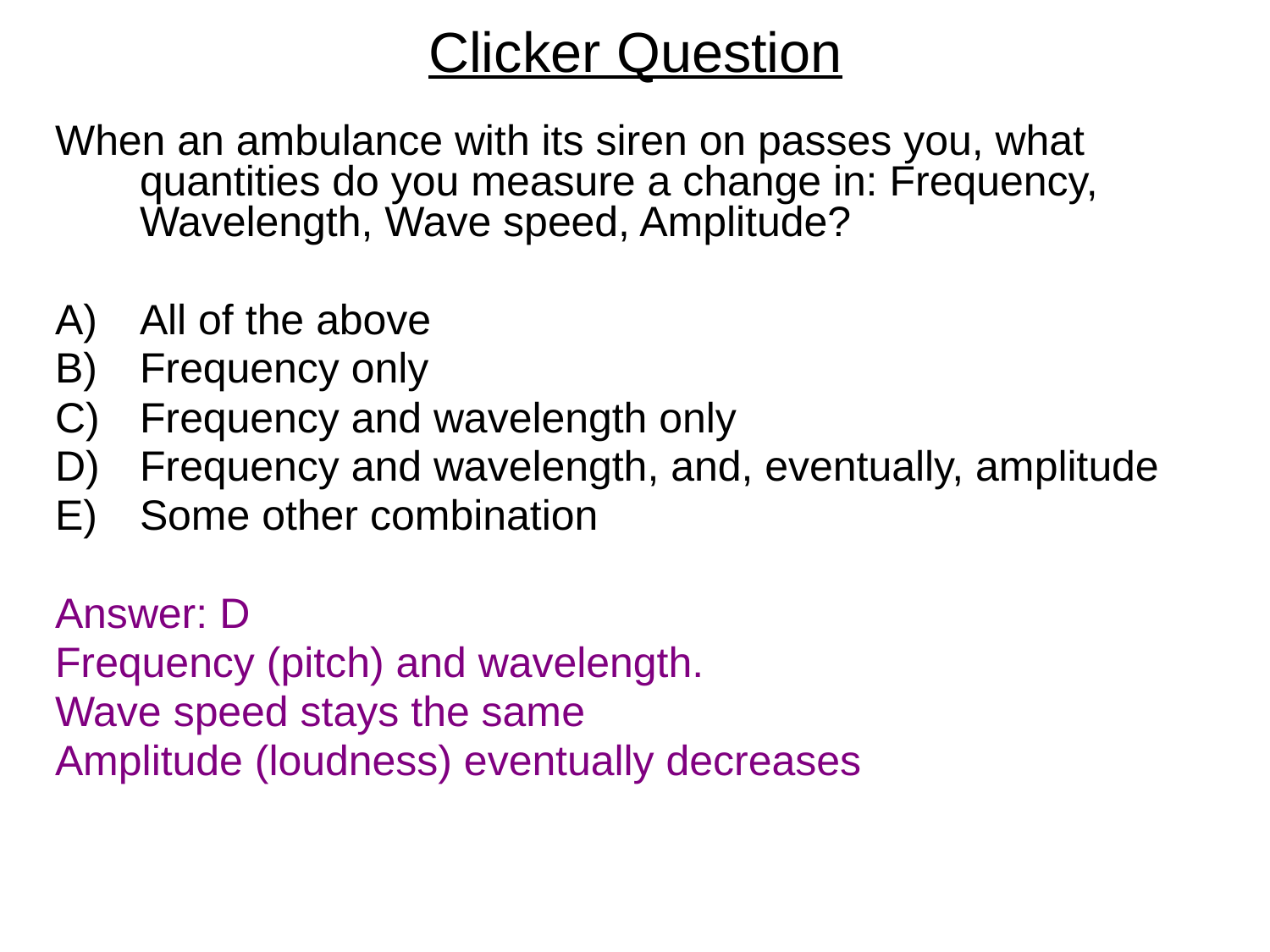

# Clicker Question
When an ambulance with its siren on passes you, what quantities do you measure a change in: Frequency, Wavelength, Wave speed, Amplitude?

All of the above
Frequency only
Frequency and wavelength only
Frequency and wavelength, and, eventually, amplitude
Some other combination

Answer: D
Frequency (pitch) and wavelength.
Wave speed stays the same
Amplitude (loudness) eventually decreases